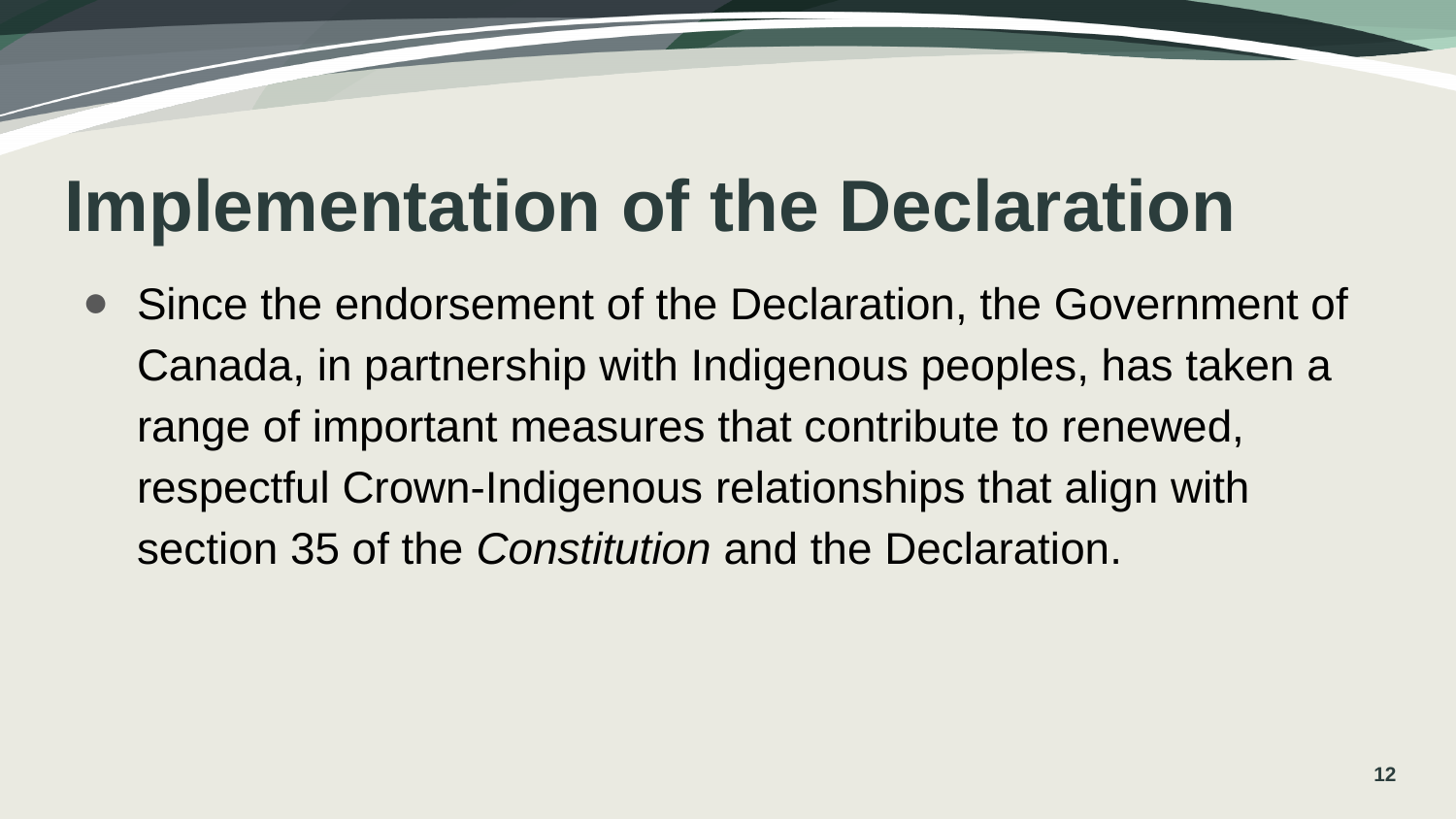

# Implementation of the Declaration
Since the endorsement of the Declaration, the Government of Canada, in partnership with Indigenous peoples, has taken a range of important measures that contribute to renewed, respectful Crown-Indigenous relationships that align with section 35 of the Constitution and the Declaration.

12